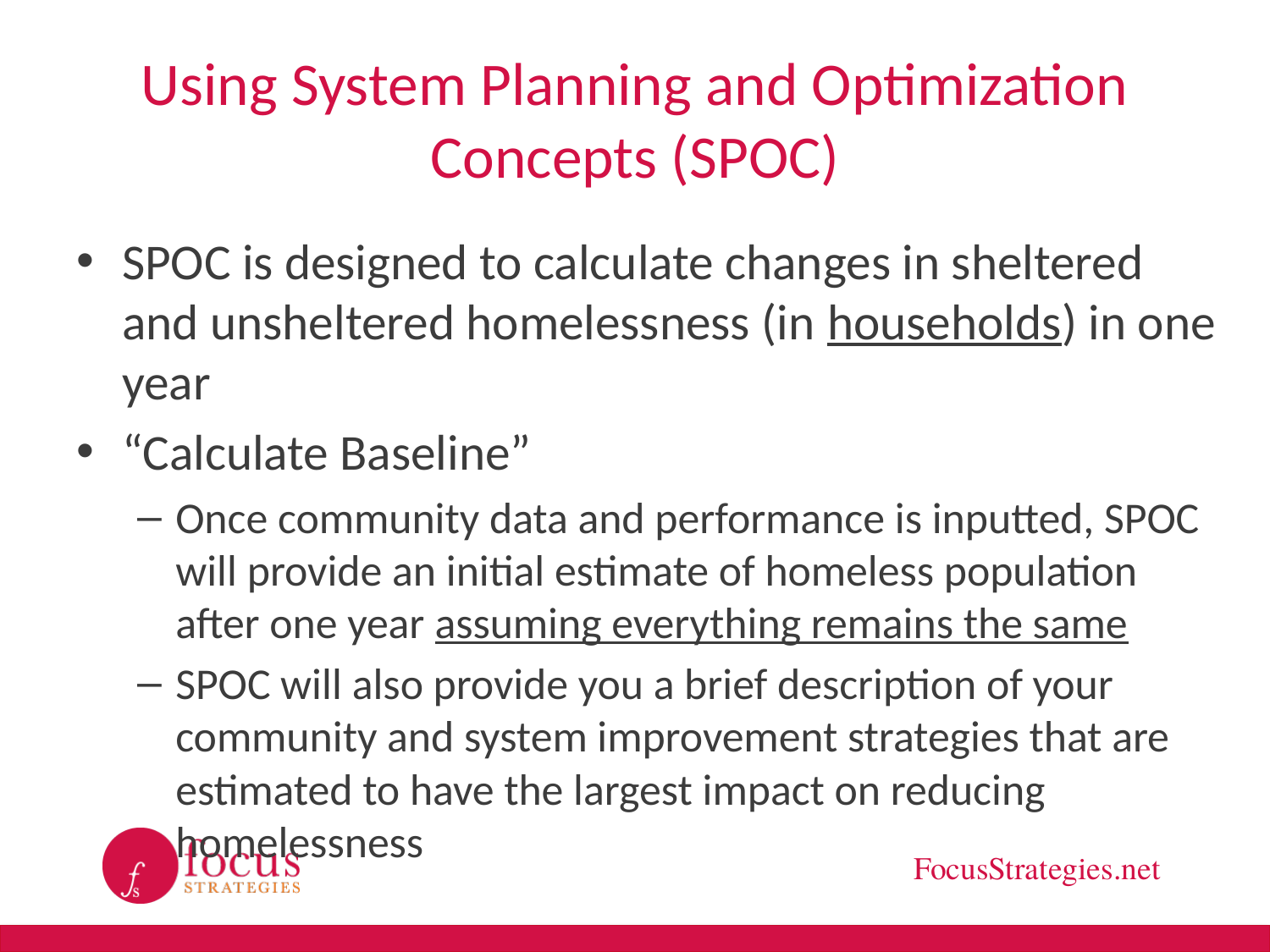

# Using System Planning and Optimization Concepts (SPOC)
SPOC is designed to calculate changes in sheltered and unsheltered homelessness (in households) in one year
“Calculate Baseline”
Once community data and performance is inputted, SPOC will provide an initial estimate of homeless population after one year assuming everything remains the same
SPOC will also provide you a brief description of your community and system improvement strategies that are estimated to have the largest impact on reducing homelessness